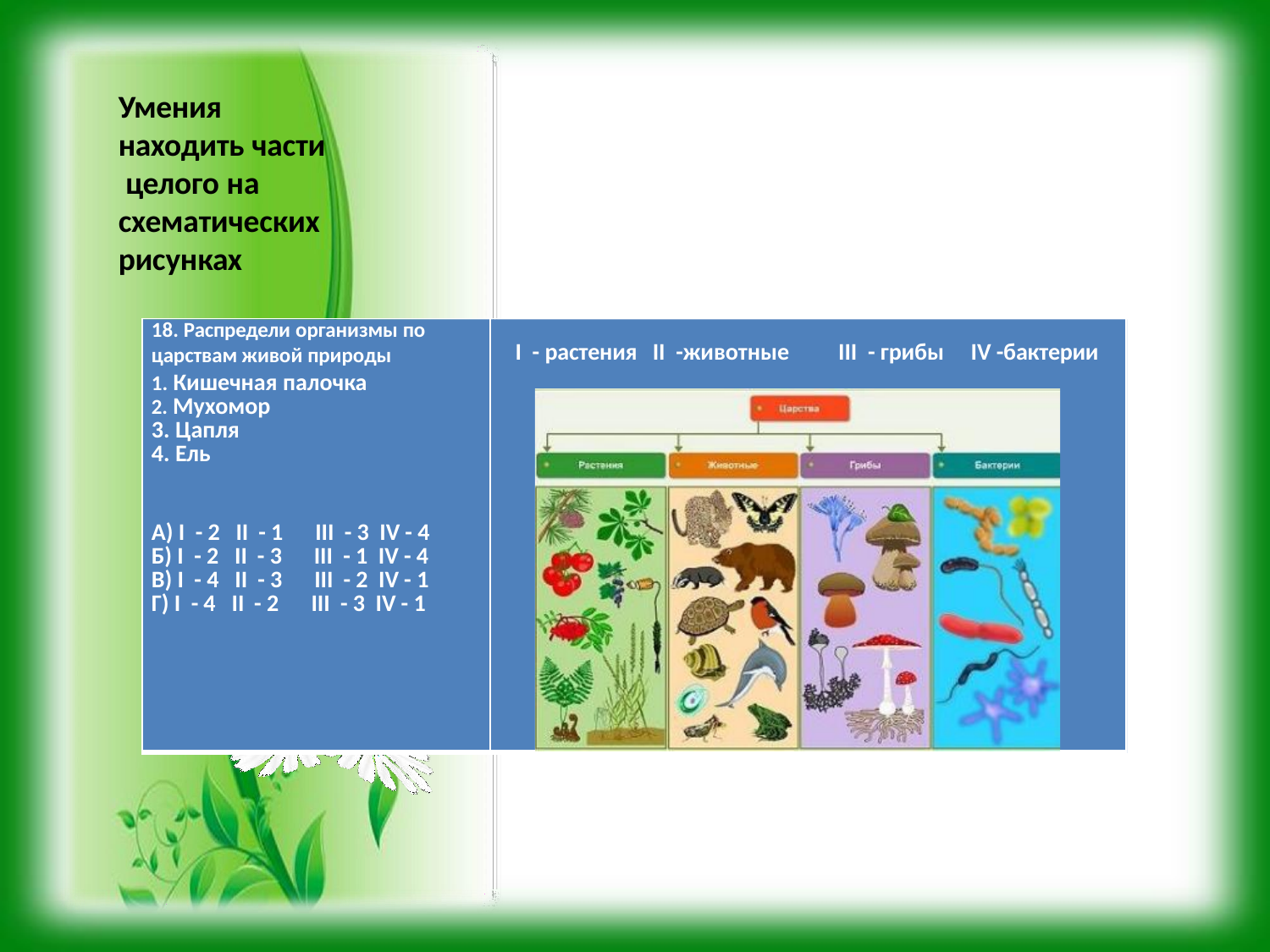

# Умения  находить части  целого на  схематических  рисунках
| 18. Распредели организмы по царствам живой природы Кишечная палочка Мухомор Цапля Ель А) I - 2 II - 1 III - 3 IV - 4 Б) I - 2 II - 3 III - 1 IV - 4 В) I - 4 II - 3 III - 2 IV - 1 Г) I - 4 II - 2 III - 3 IV - 1 | I - растения II -животные III - грибы IV -бактерии |
| --- | --- |